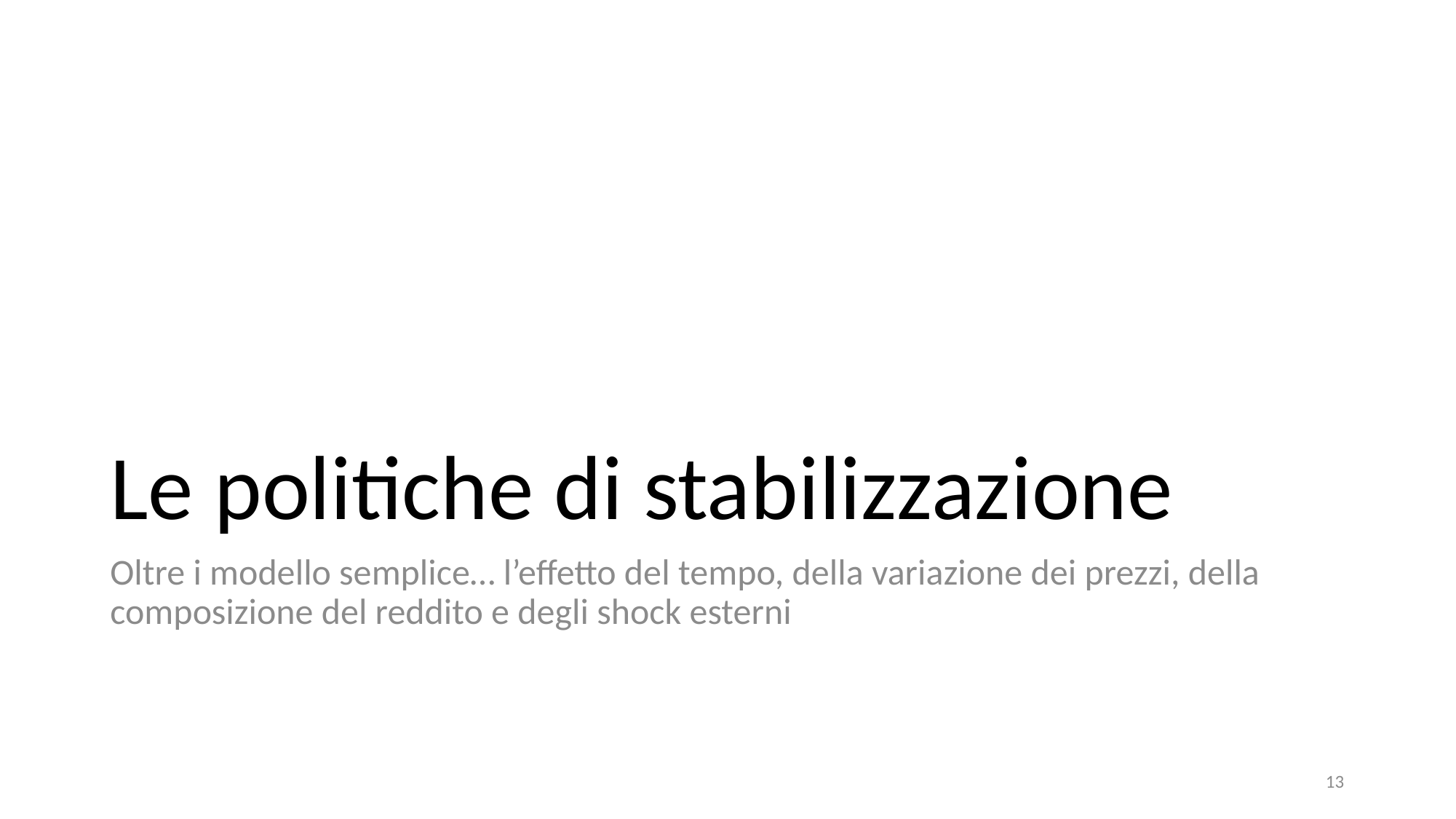

# Le politiche di stabilizzazione
Oltre i modello semplice… l’effetto del tempo, della variazione dei prezzi, della composizione del reddito e degli shock esterni
13